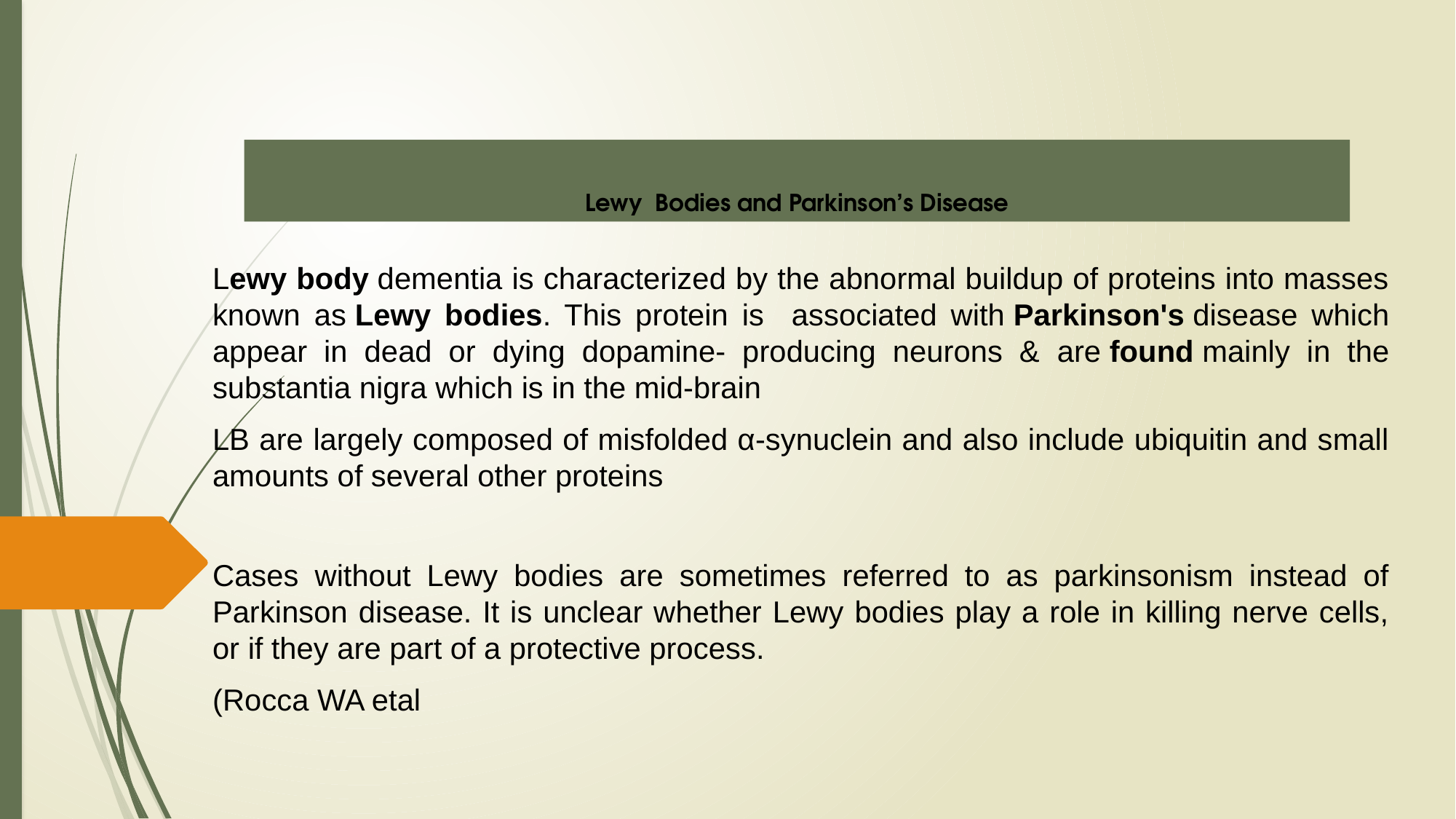

# Lewy  Bodies and Parkinson’s Disease
Lewy body dementia is characterized by the abnormal buildup of proteins into masses known as Lewy bodies. This protein is  associated with Parkinson's disease which appear in dead or dying dopamine- producing neurons & are found mainly in the substantia nigra which is in the mid-brain
LB are largely composed of misfolded α-synuclein and also include ubiquitin and small amounts of several other proteins

Cases without Lewy bodies are sometimes referred to as parkinsonism instead of Parkinson disease. It is unclear whether Lewy bodies play a role in killing nerve cells, or if they are part of a protective process.
(Rocca WA etal